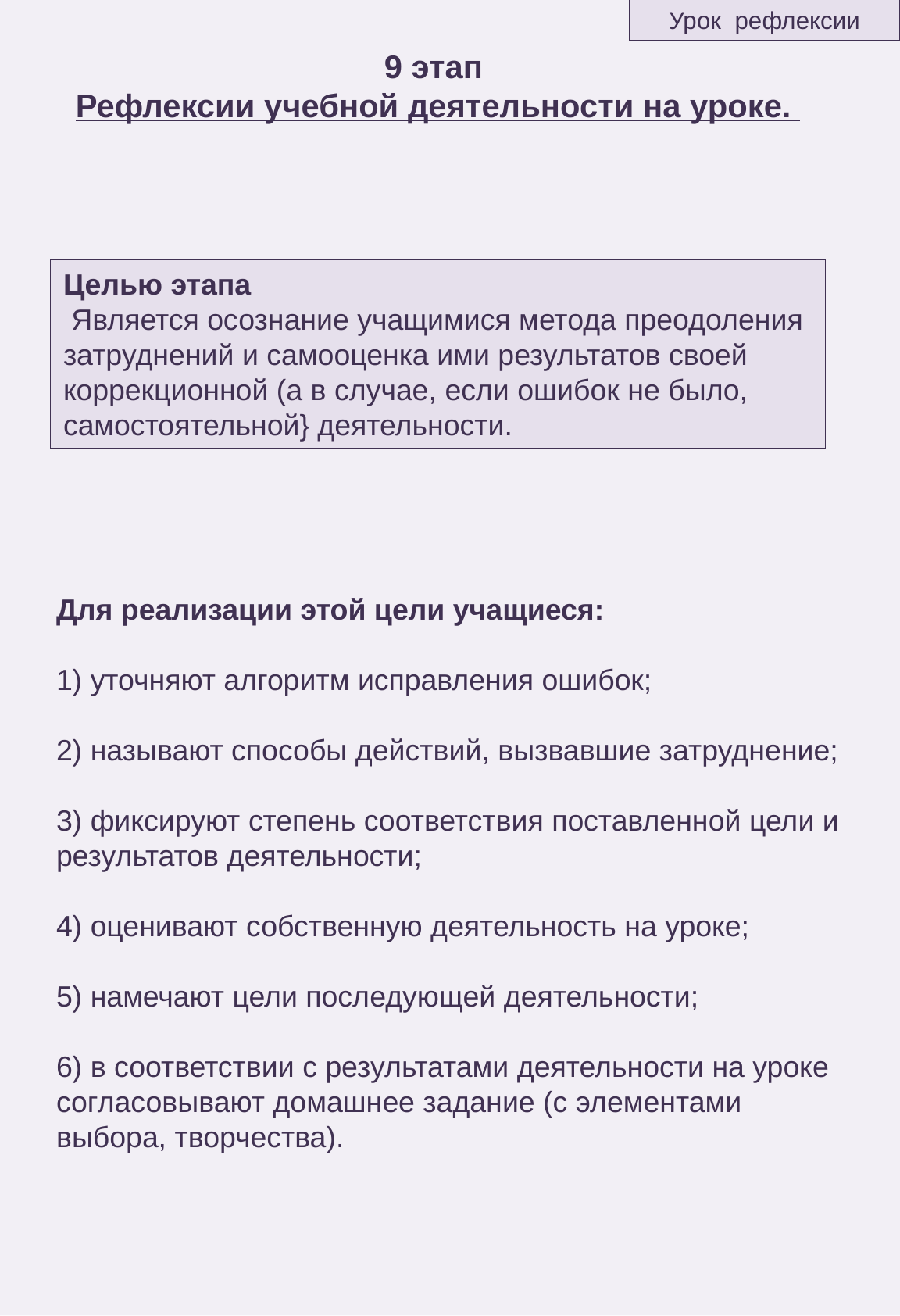

Урок  рефлексии

9 этап
Рефлексии учебной деятельности на уроке.
Целью этапа
 Является осознание учащимися метода преодоления затруднений и самооценка ими результатов своей коррекционной (а в случае, если ошибок не было, самостоятельной} деятельности.
Для реализации этой цели учащиеся:

1) уточняют алгоритм исправления ошибок;

2) называют способы действий, вызвавшие затруднение;

3) фиксируют степень соответствия поставленной цели и результатов деятельности;

4) оценивают собственную деятельность на уроке;

5) намечают цели последующей деятельности;

6) в соответствии с результатами деятельности на уроке согласовывают домашнее задание (с элементами выбора, творчества).